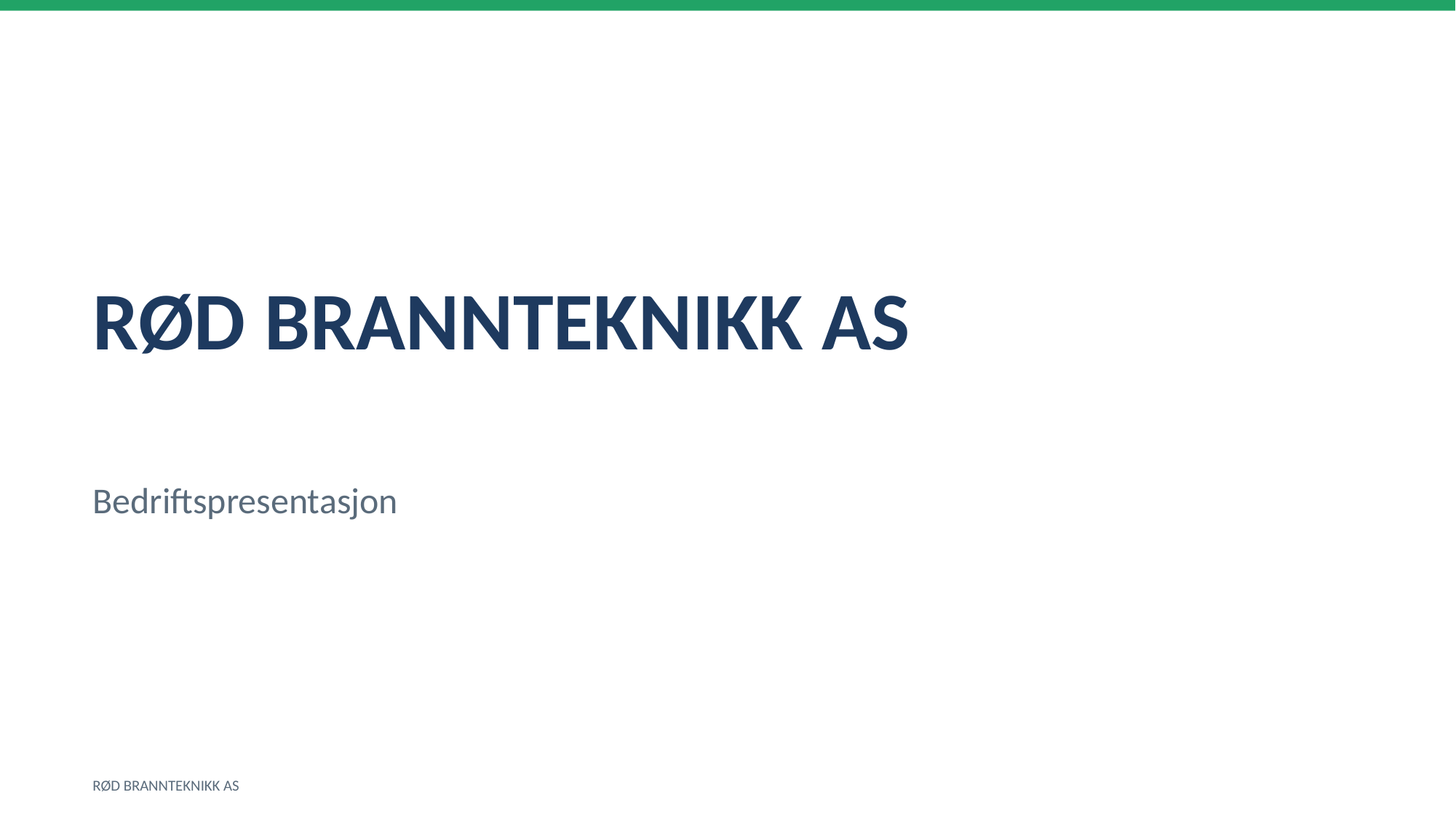

RØD BRANNTEKNIKK AS
Bedriftspresentasjon
RØD BRANNTEKNIKK AS